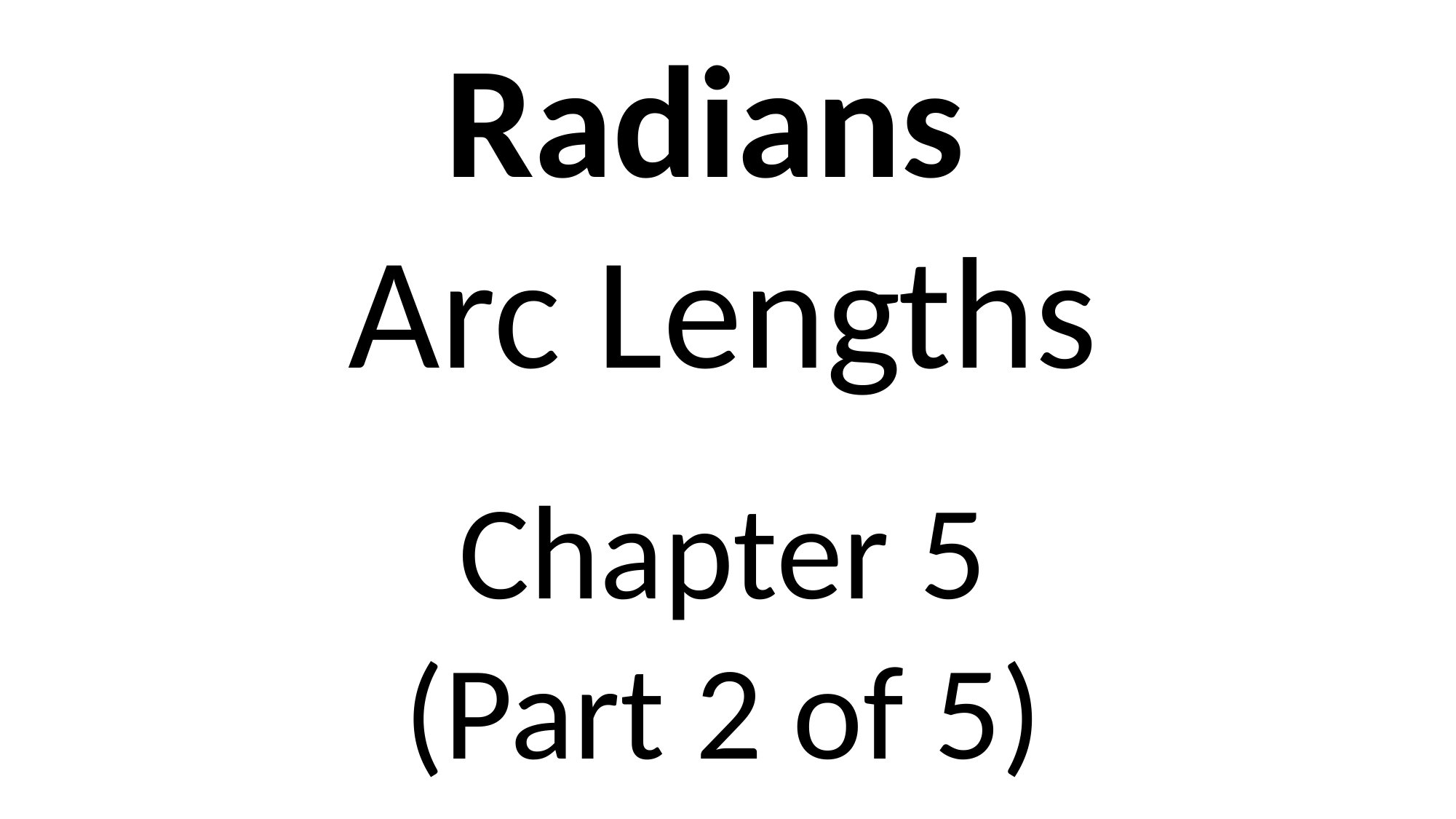

Radians
Arc Lengths

Chapter 5
(Part 2 of 5)